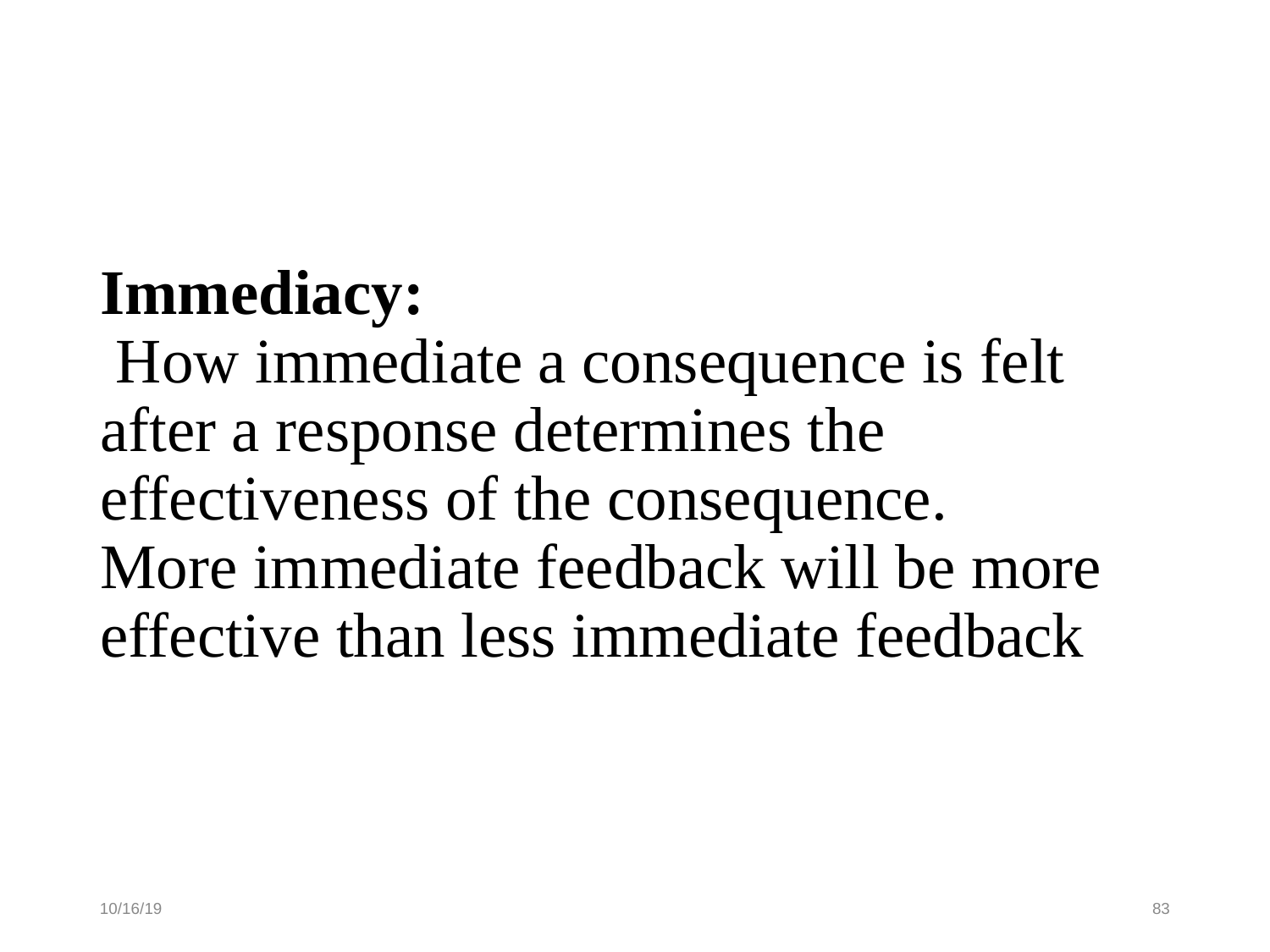

Immediacy:
 How immediate a consequence is felt after a response determines the effectiveness of the consequence.
More immediate feedback will be more effective than less immediate feedback
10/16/19
83